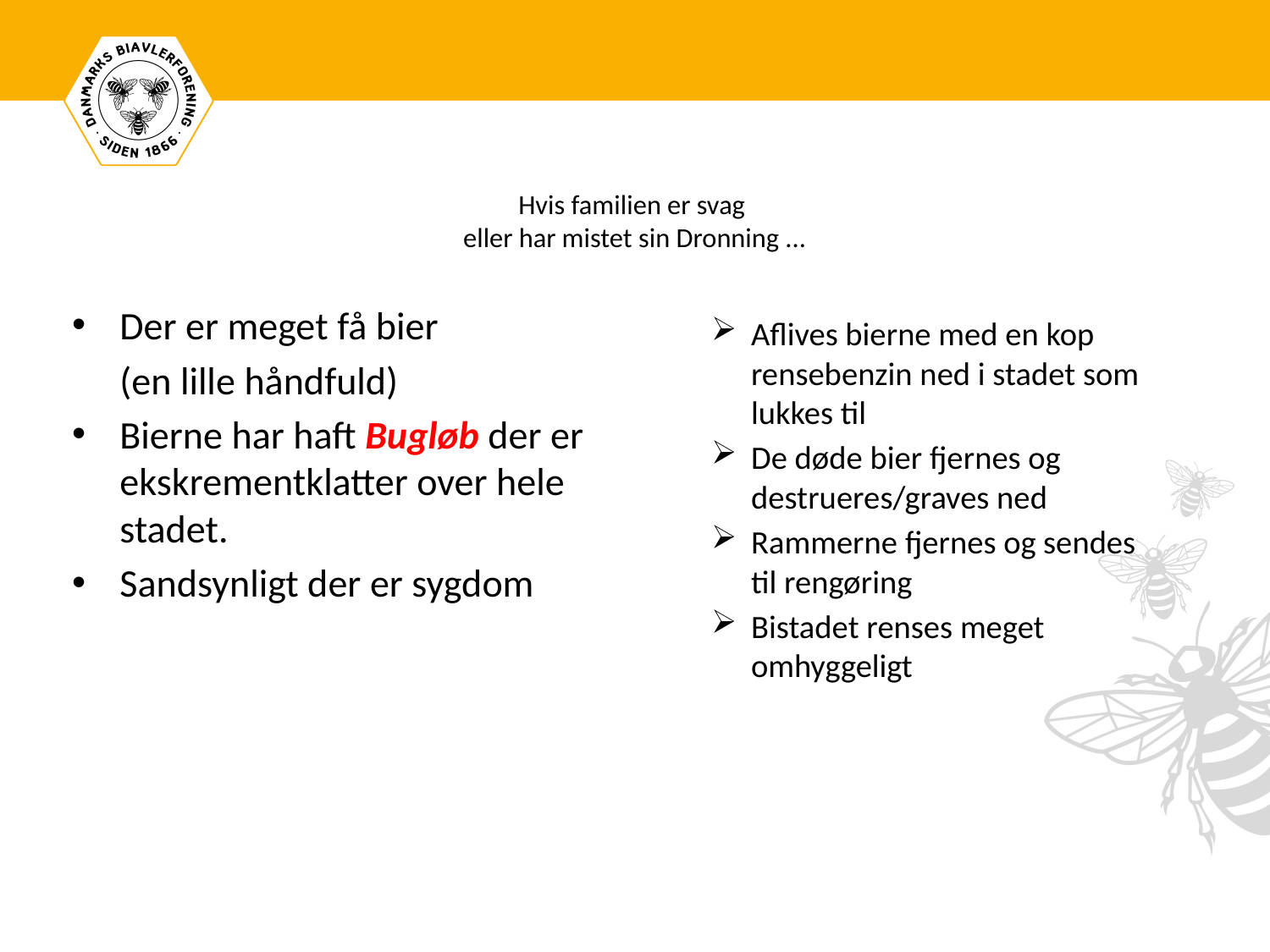

# Hvis familien er svag eller har mistet sin Dronning ...
Der er meget få bier
	(en lille håndfuld)
Bierne har haft Bugløb der er ekskrementklatter over hele stadet.
Sandsynligt der er sygdom
Aflives bierne med en kop rensebenzin ned i stadet som lukkes til
De døde bier fjernes og destrueres/graves ned
Rammerne fjernes og sendes til rengøring
Bistadet renses meget omhyggeligt